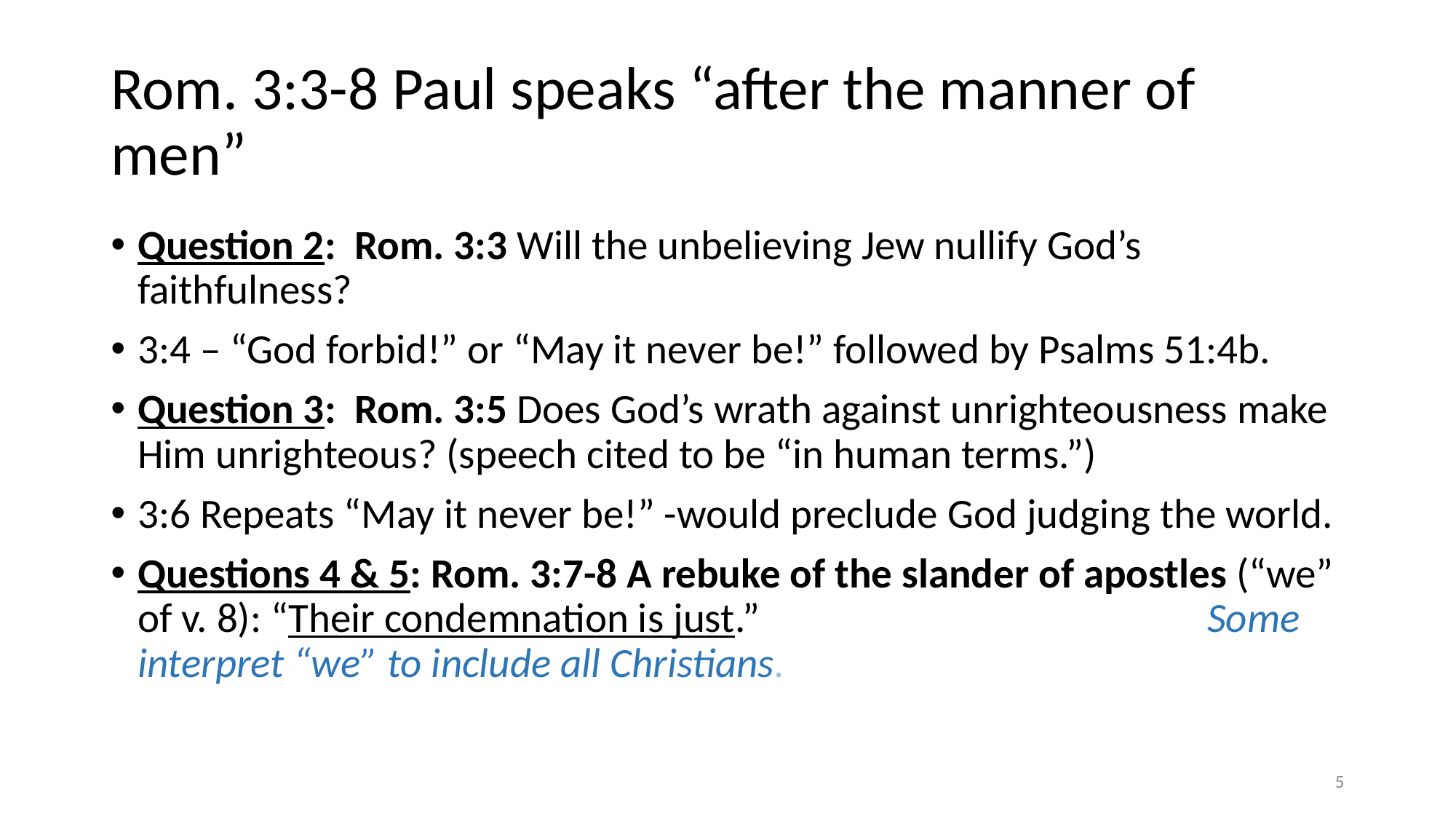

# Rom. 3:3-8 Paul speaks “after the manner of men”
Question 2:  Rom. 3:3 Will the unbelieving Jew nullify God’s faithfulness?
3:4 – “God forbid!” or “May it never be!” followed by Psalms 51:4b.
Question 3:  Rom. 3:5 Does God’s wrath against unrighteousness make Him unrighteous? (speech cited to be “in human terms.”)
3:6 Repeats “May it never be!” -would preclude God judging the world.
Questions 4 & 5: Rom. 3:7-8 A rebuke of the slander of apostles (“we” of v. 8): “Their condemnation is just.”                                      			Some interpret “we” to include all Christians.

5